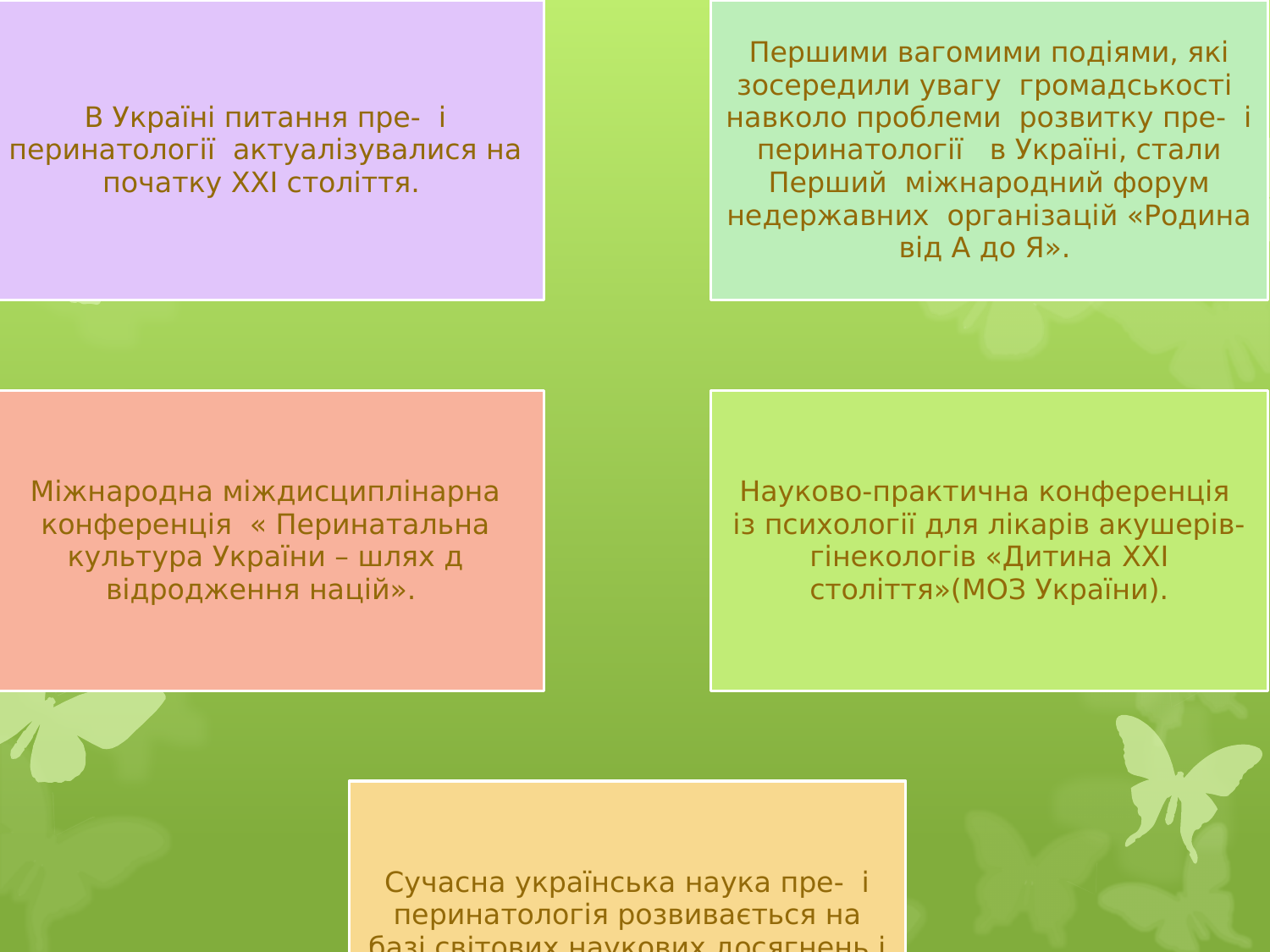

В Україні питання пре-  і перинатології  актуалізувалися на початку XXІ століття.
Першими вагомими подіями, які зосередили увагу  громадськості  навколо проблеми  розвитку пре-  і перинатології   в Україні, стали Перший  міжнародний форум недержавних  організацій «Родина від А до Я».
Міжнародна міждисциплінарна конференція  « Перинатальна культура України – шлях д відродження націй».
Науково-практична конференція  із психології для лікарів акушерів-гінекологів «Дитина XXІ століття»(МОЗ України).